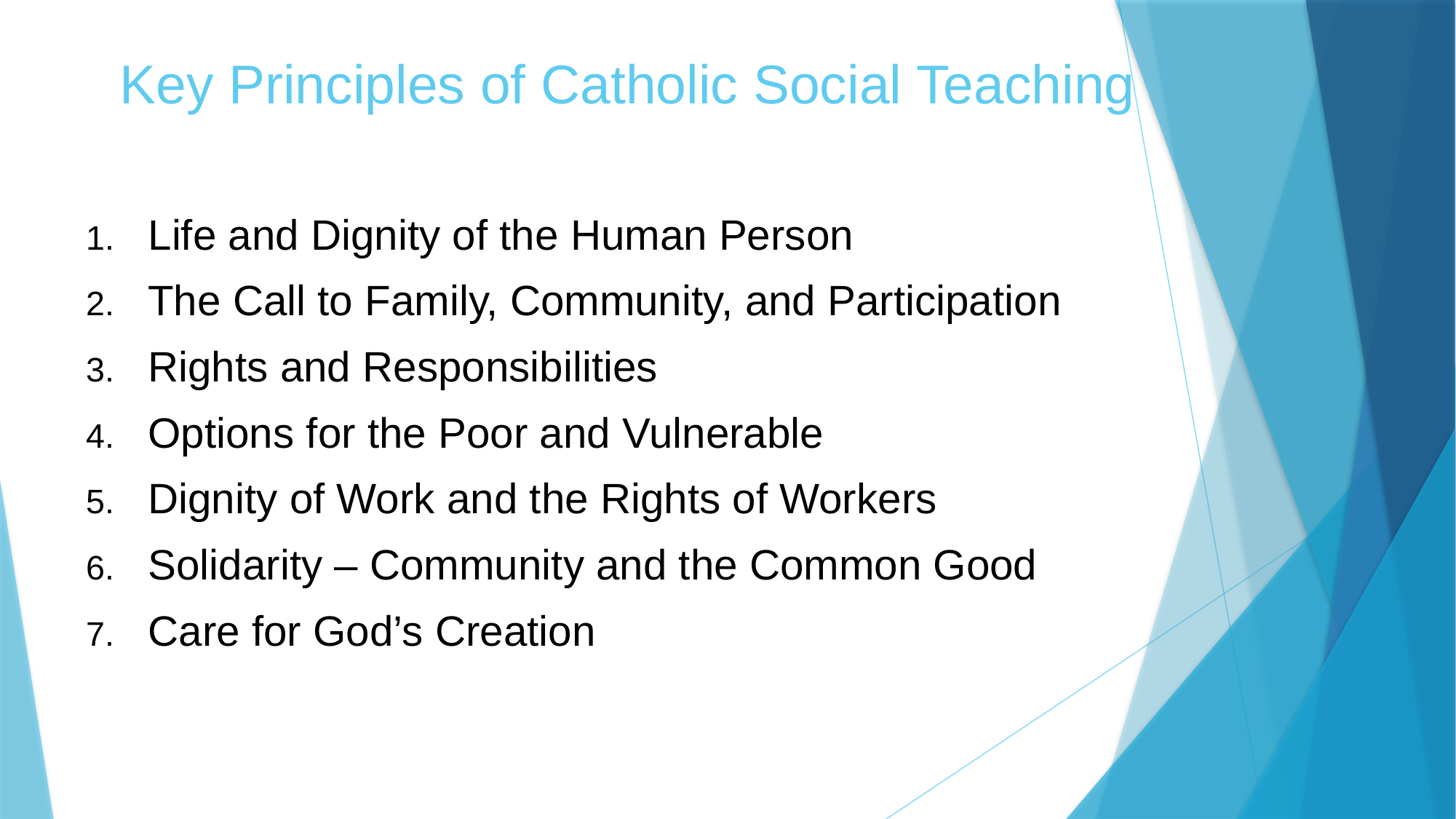

Key Principles of Catholic Social Teaching
Life and Dignity of the Human Person
The Call to Family, Community, and Participation
Rights and Responsibilities
Options for the Poor and Vulnerable
Dignity of Work and the Rights of Workers
Solidarity – Community and the Common Good
Care for God’s Creation